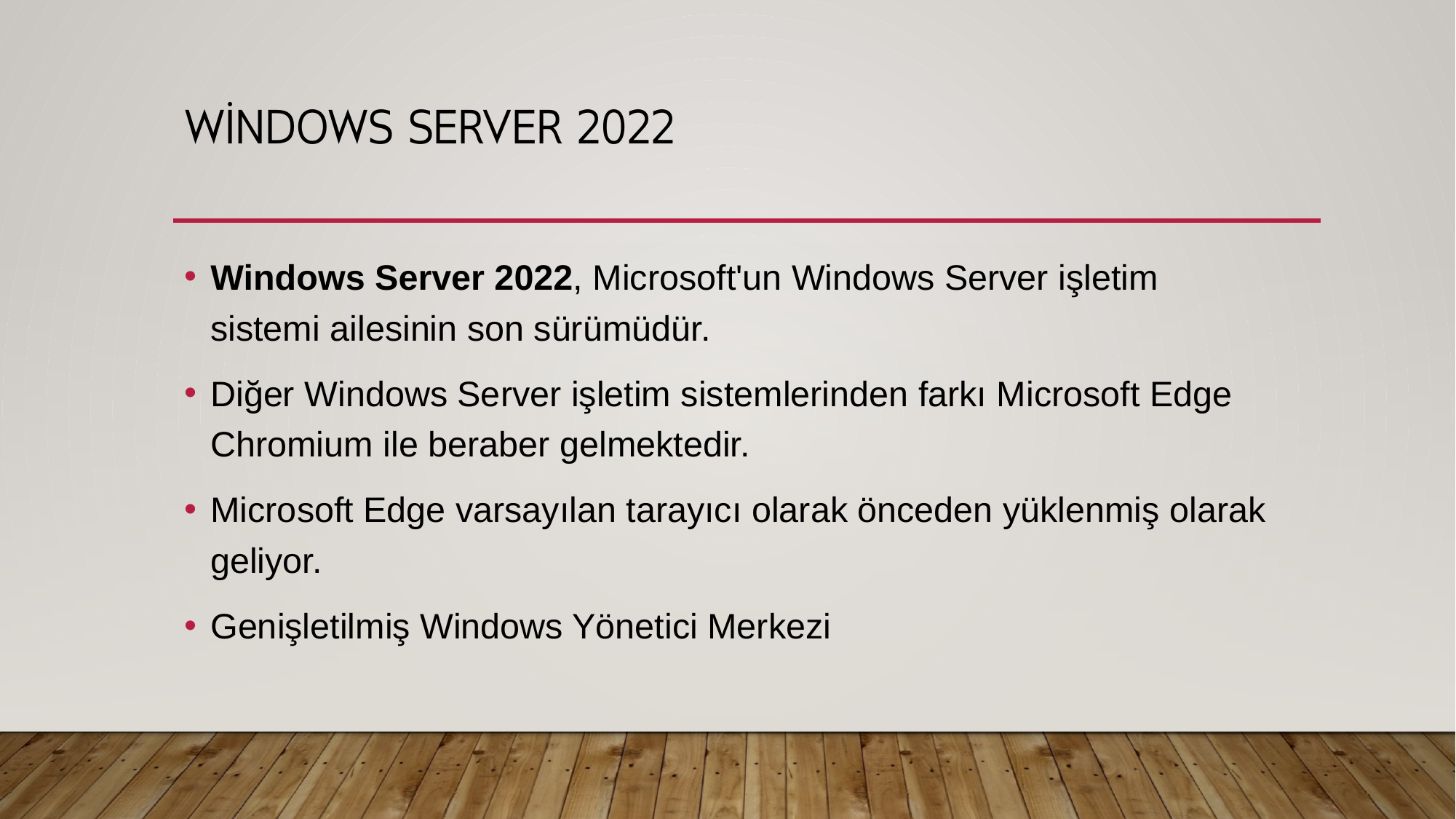

# Windows Server 2022
Windows Server 2022, Microsoft'un Windows Server işletim sistemi ailesinin son sürümüdür.
Diğer Windows Server işletim sistemlerinden farkı Microsoft Edge Chromium ile beraber gelmektedir.
Microsoft Edge varsayılan tarayıcı olarak önceden yüklenmiş olarak geliyor.
Genişletilmiş Windows Yönetici Merkezi